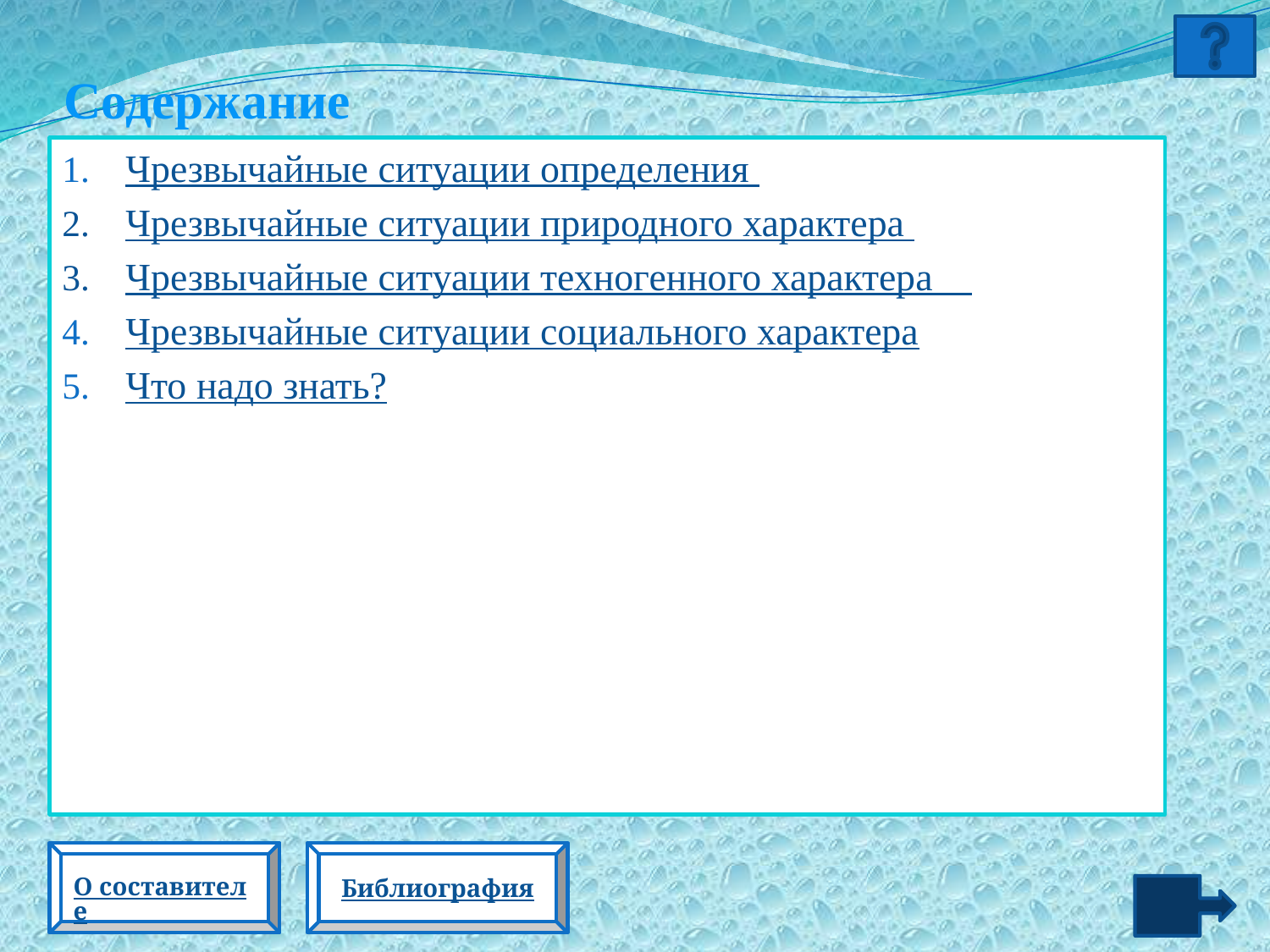

# Содержание
Чрезвычайные ситуации определения
Чрезвычайные ситуации природного характера
Чрезвычайные ситуации техногенного характера
Чрезвычайные ситуации социального характера
Что надо знать?
О составителе
Библиография